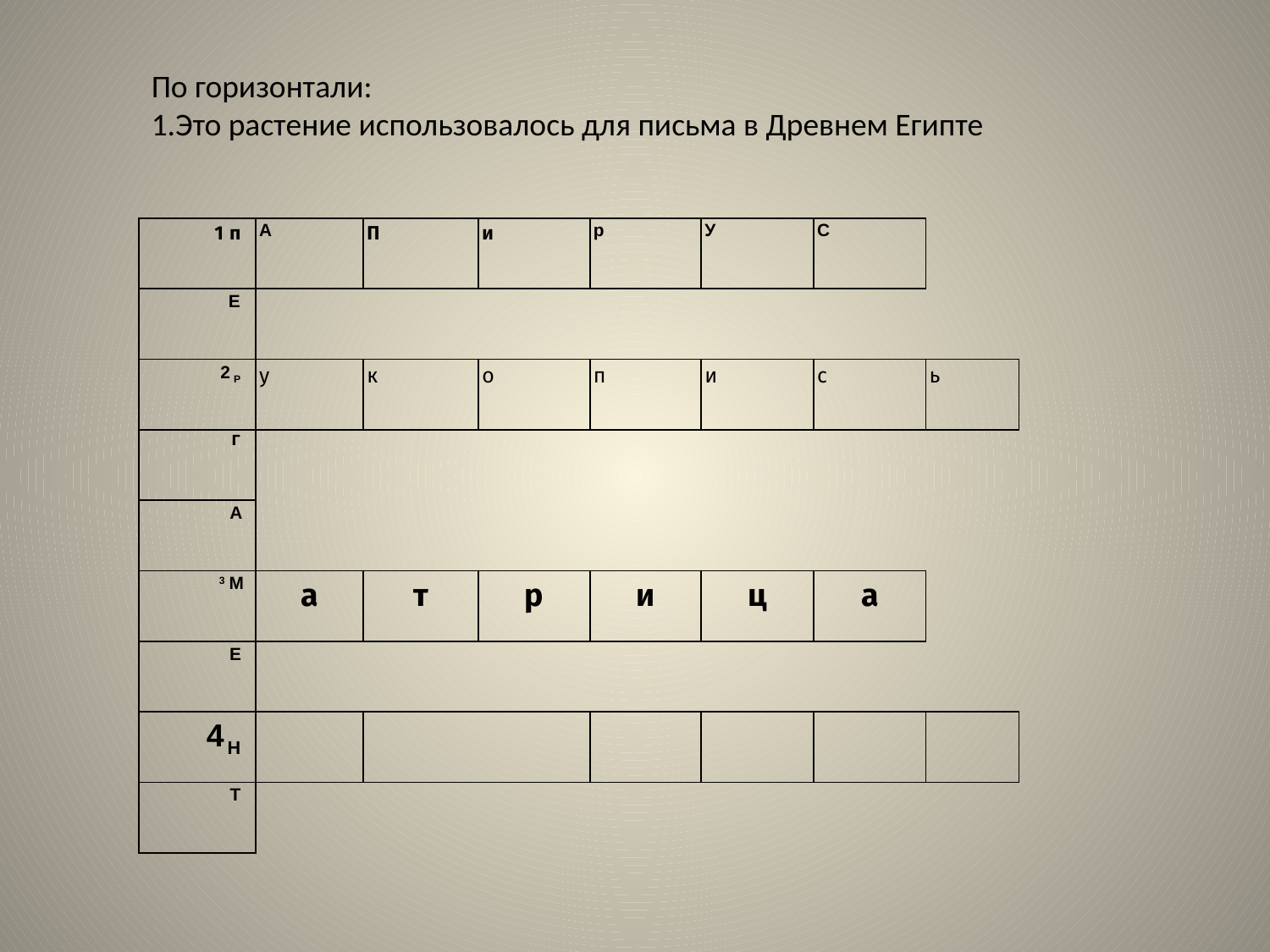

По горизонтали:
1.Это растение использовалось для письма в Древнем Египте
| 1п | А | П | и | р | У | С |  |
| --- | --- | --- | --- | --- | --- | --- | --- |
| Е |  |  |  |  |  |  |  |
| 2Р | у | к | о | п | и | с | ь |
| Г |  |  |  |  |  |  |  |
| А |  |  |  |  |  |  |  |
| 3М | а | т | р | и | ц | а |  |
| Е |  |  |  |  |  |  |  |
| 4Н |  |  |  |  |  |  |  |
| Т |  |  |  |  |  |  |  |